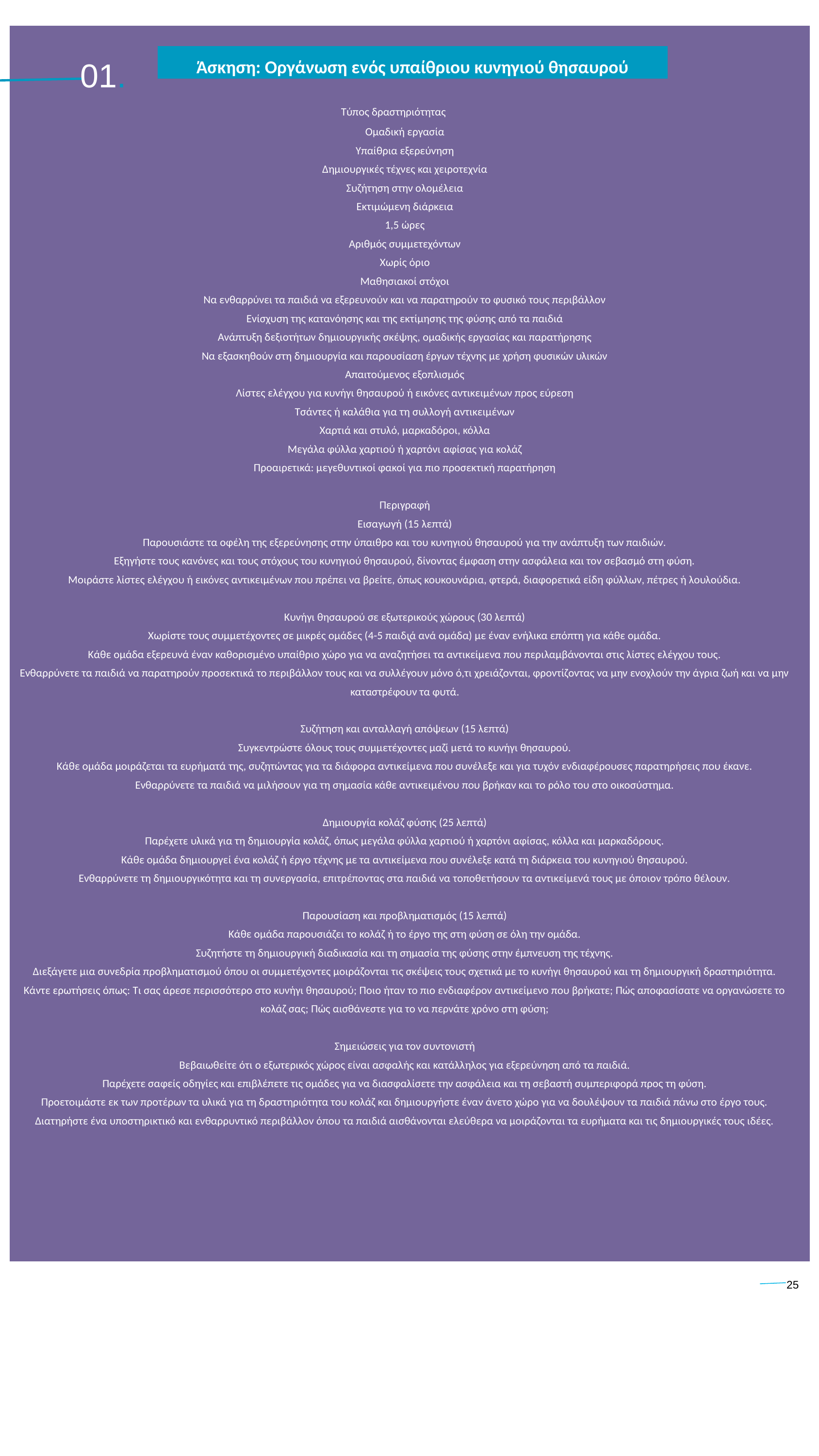

`

Άσκηση: Οργάνωση ενός υπαίθριου κυνηγιού θησαυρού
 01.
                                                                                   Τύπος δραστηριότητας
Ομαδική εργασία
Υπαίθρια εξερεύνηση
Δημιουργικές τέχνες και χειροτεχνία
Συζήτηση στην ολομέλεια
Εκτιμώμενη διάρκεια
1,5 ώρες
Αριθμός συμμετεχόντων
Χωρίς όριο
Μαθησιακοί στόχοι
Να ενθαρρύνει τα παιδιά να εξερευνούν και να παρατηρούν το φυσικό τους περιβάλλον
Ενίσχυση της κατανόησης και της εκτίμησης της φύσης από τα παιδιά
Ανάπτυξη δεξιοτήτων δημιουργικής σκέψης, ομαδικής εργασίας και παρατήρησης
Να εξασκηθούν στη δημιουργία και παρουσίαση έργων τέχνης με χρήση φυσικών υλικών
Απαιτούμενος εξοπλισμός
Λίστες ελέγχου για κυνήγι θησαυρού ή εικόνες αντικειμένων προς εύρεση
Τσάντες ή καλάθια για τη συλλογή αντικειμένων
Χαρτιά και στυλό, μαρκαδόροι, κόλλα
Μεγάλα φύλλα χαρτιού ή χαρτόνι αφίσας για κολάζ
Προαιρετικά: μεγεθυντικοί φακοί για πιο προσεκτική παρατήρηση

Περιγραφή
Εισαγωγή (15 λεπτά)
Παρουσιάστε τα οφέλη της εξερεύνησης στην ύπαιθρο και του κυνηγιού θησαυρού για την ανάπτυξη των παιδιών.
Εξηγήστε τους κανόνες και τους στόχους του κυνηγιού θησαυρού, δίνοντας έμφαση στην ασφάλεια και τον σεβασμό στη φύση.
Μοιράστε λίστες ελέγχου ή εικόνες αντικειμένων που πρέπει να βρείτε, όπως κουκουνάρια, φτερά, διαφορετικά είδη φύλλων, πέτρες ή λουλούδια.

Κυνήγι θησαυρού σε εξωτερικούς χώρους (30 λεπτά)
Χωρίστε τους συμμετέχοντες σε μικρές ομάδες (4-5 παιδιά ανά ομάδα) με έναν ενήλικα επόπτη για κάθε ομάδα.
Κάθε ομάδα εξερευνά έναν καθορισμένο υπαίθριο χώρο για να αναζητήσει τα αντικείμενα που περιλαμβάνονται στις λίστες ελέγχου τους.
Ενθαρρύνετε τα παιδιά να παρατηρούν προσεκτικά το περιβάλλον τους και να συλλέγουν μόνο ό,τι χρειάζονται, φροντίζοντας να μην ενοχλούν την άγρια ζωή και να μην καταστρέφουν τα φυτά.

Συζήτηση και ανταλλαγή απόψεων (15 λεπτά)
Συγκεντρώστε όλους τους συμμετέχοντες μαζί μετά το κυνήγι θησαυρού.
Κάθε ομάδα μοιράζεται τα ευρήματά της, συζητώντας για τα διάφορα αντικείμενα που συνέλεξε και για τυχόν ενδιαφέρουσες παρατηρήσεις που έκανε.
Ενθαρρύνετε τα παιδιά να μιλήσουν για τη σημασία κάθε αντικειμένου που βρήκαν και το ρόλο του στο οικοσύστημα.

Δημιουργία κολάζ φύσης (25 λεπτά)
Παρέχετε υλικά για τη δημιουργία κολάζ, όπως μεγάλα φύλλα χαρτιού ή χαρτόνι αφίσας, κόλλα και μαρκαδόρους.
Κάθε ομάδα δημιουργεί ένα κολάζ ή έργο τέχνης με τα αντικείμενα που συνέλεξε κατά τη διάρκεια του κυνηγιού θησαυρού.
Ενθαρρύνετε τη δημιουργικότητα και τη συνεργασία, επιτρέποντας στα παιδιά να τοποθετήσουν τα αντικείμενά τους με όποιον τρόπο θέλουν.

Παρουσίαση και προβληματισμός (15 λεπτά)
Κάθε ομάδα παρουσιάζει το κολάζ ή το έργο της στη φύση σε όλη την ομάδα.
Συζητήστε τη δημιουργική διαδικασία και τη σημασία της φύσης στην έμπνευση της τέχνης.
Διεξάγετε μια συνεδρία προβληματισμού όπου οι συμμετέχοντες μοιράζονται τις σκέψεις τους σχετικά με το κυνήγι θησαυρού και τη δημιουργική δραστηριότητα.
Κάντε ερωτήσεις όπως: Τι σας άρεσε περισσότερο στο κυνήγι θησαυρού; Ποιο ήταν το πιο ενδιαφέρον αντικείμενο που βρήκατε; Πώς αποφασίσατε να οργανώσετε το κολάζ σας; Πώς αισθάνεστε για το να περνάτε χρόνο στη φύση;

Σημειώσεις για τον συντονιστή
Βεβαιωθείτε ότι ο εξωτερικός χώρος είναι ασφαλής και κατάλληλος για εξερεύνηση από τα παιδιά.
Παρέχετε σαφείς οδηγίες και επιβλέπετε τις ομάδες για να διασφαλίσετε την ασφάλεια και τη σεβαστή συμπεριφορά προς τη φύση.
Προετοιμάστε εκ των προτέρων τα υλικά για τη δραστηριότητα του κολάζ και δημιουργήστε έναν άνετο χώρο για να δουλέψουν τα παιδιά πάνω στο έργο τους.
Διατηρήστε ένα υποστηρικτικό και ενθαρρυντικό περιβάλλον όπου τα παιδιά αισθάνονται ελεύθερα να μοιράζονται τα ευρήματα και τις δημιουργικές τους ιδέες.
25